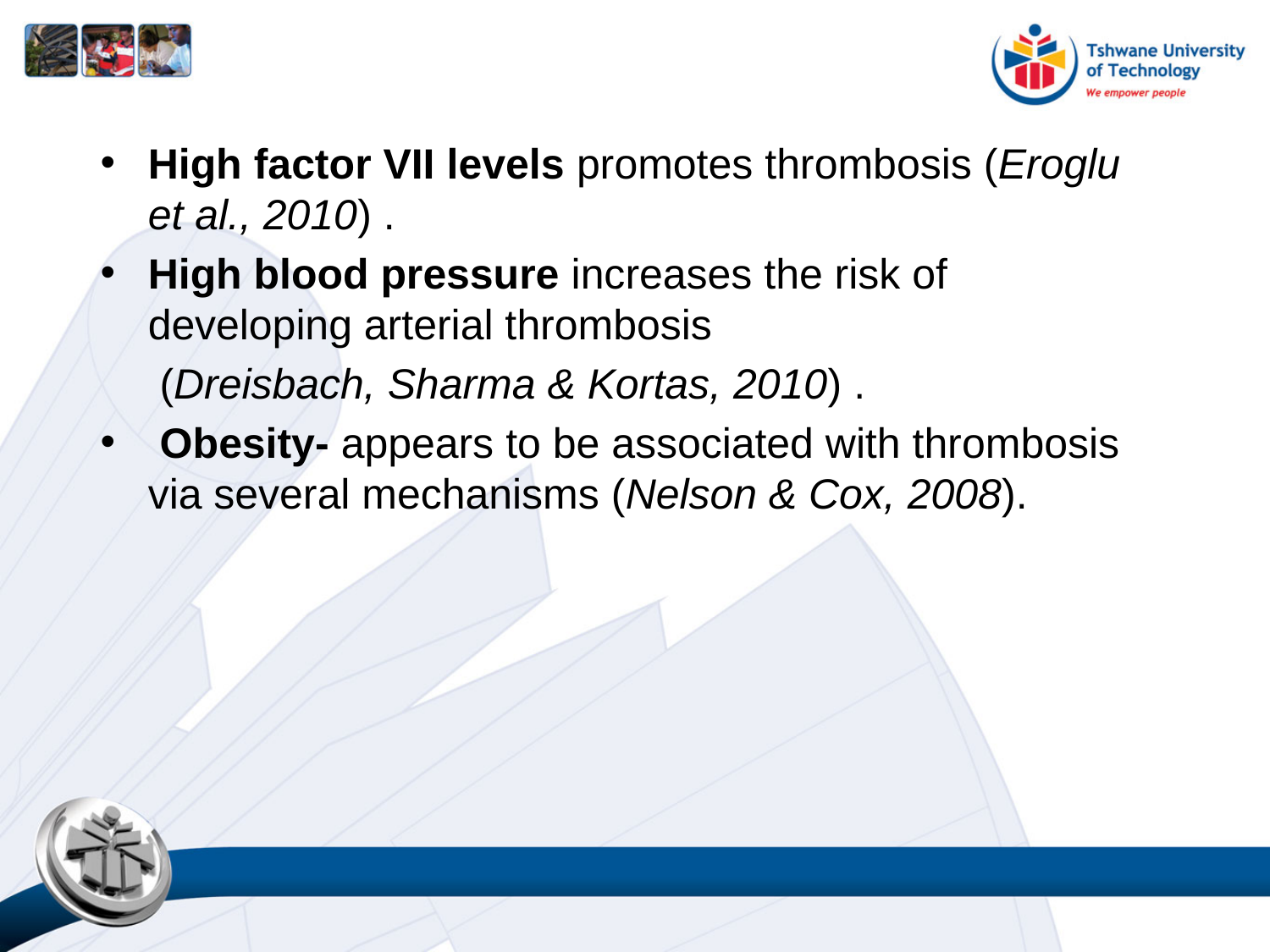

High factor VII levels promotes thrombosis (Eroglu et al., 2010) .
High blood pressure increases the risk of developing arterial thrombosis
     (Dreisbach, Sharma & Kortas, 2010) .
 Obesity- appears to be associated with thrombosis via several mechanisms (Nelson & Cox, 2008).